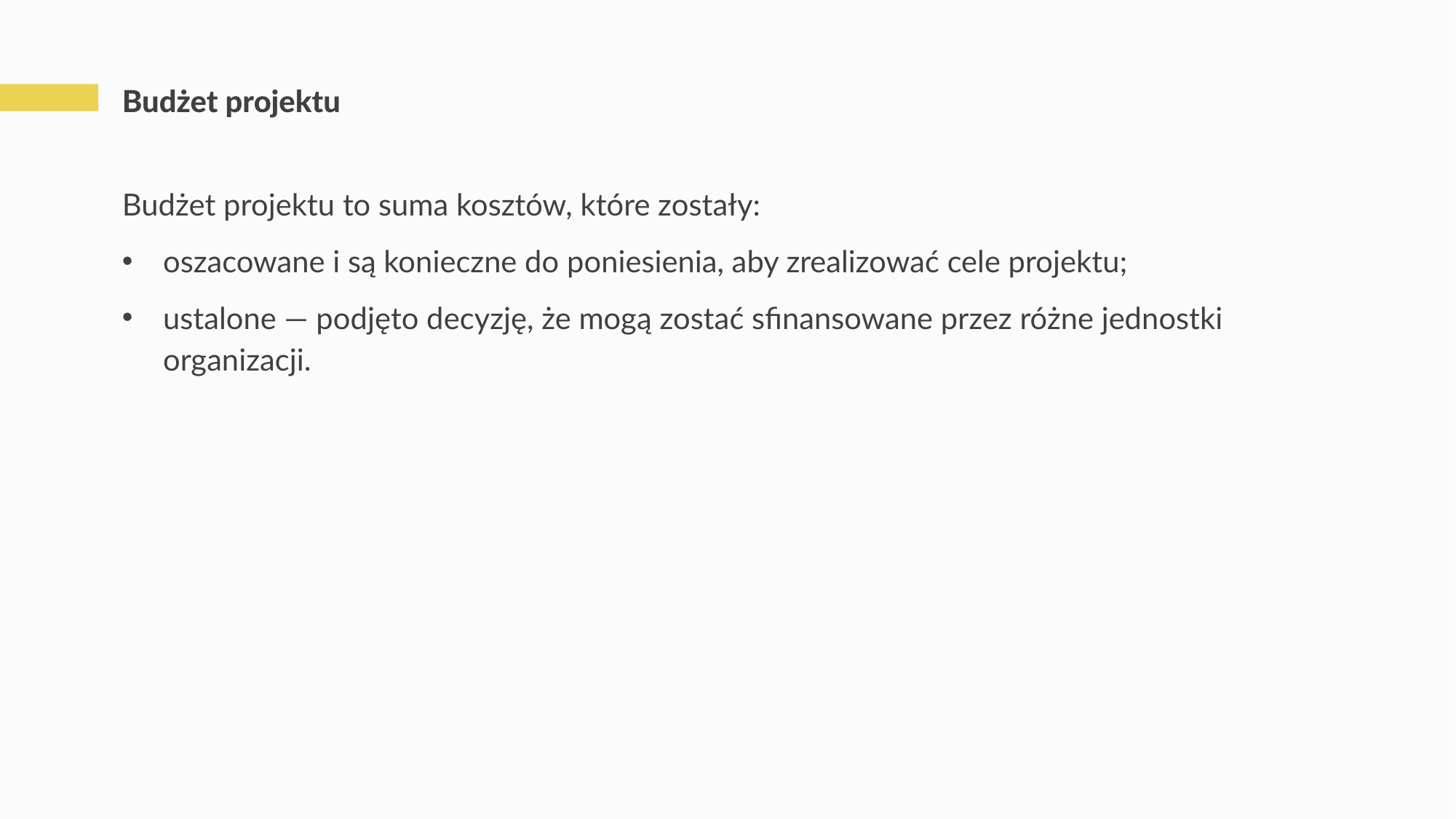

# Budżet projektu
Budżet projektu to suma kosztów, które zostały:
oszacowane i są konieczne do poniesienia, aby zrealizować cele projektu;
ustalone — podjęto decyzję, że mogą zostać sfinansowane przez różne jednostki organizacji.